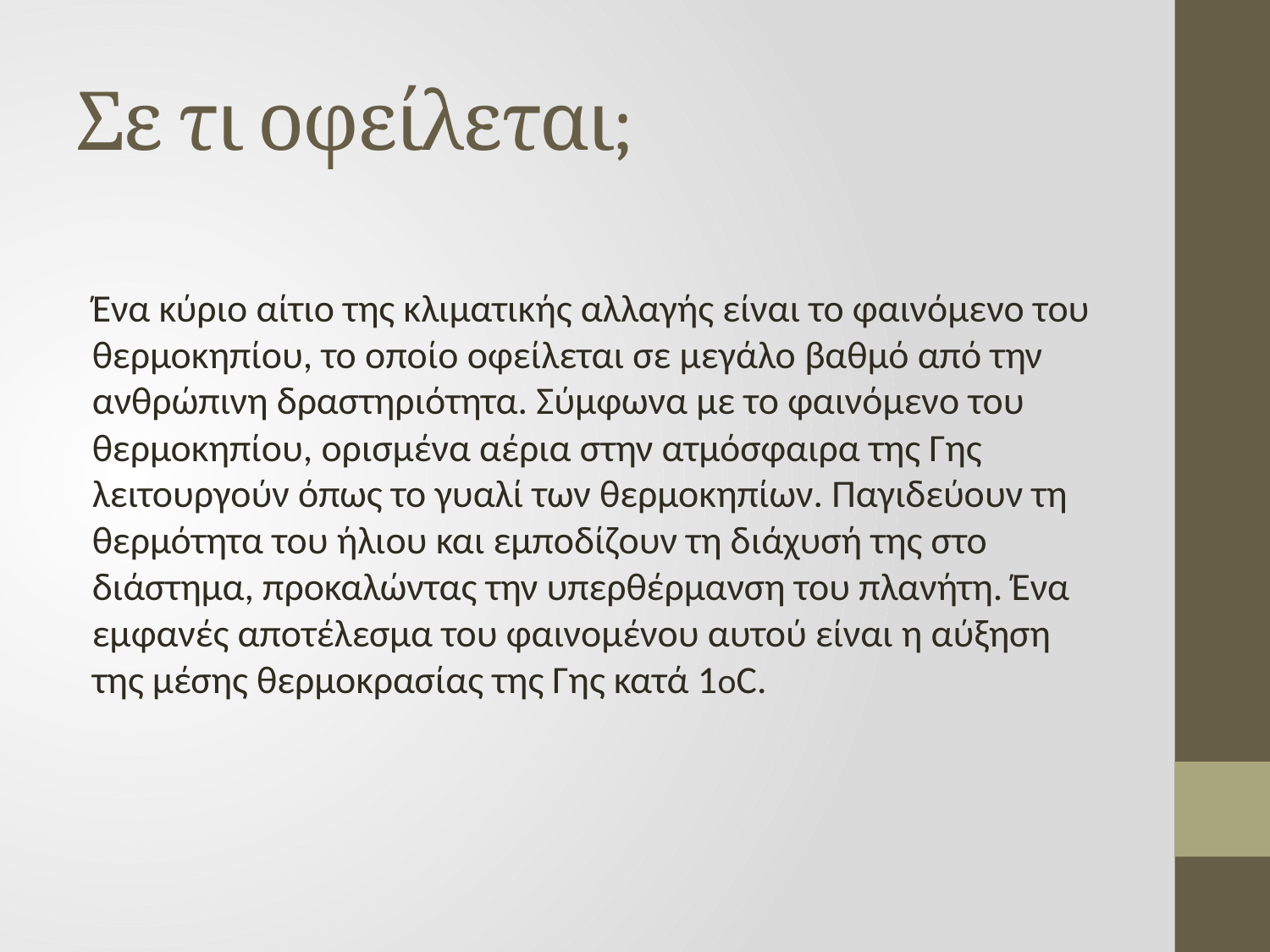

# Σε τι οφείλεται;

Ένα κύριο αίτιο της κλιματικής αλλαγής είναι το φαινόμενο του θερμοκηπίου, το οποίο οφείλεται σε μεγάλο βαθμό από την ανθρώπινη δραστηριότητα. Σύμφωνα με το φαινόμενο του θερμοκηπίου, ορισμένα αέρια στην ατμόσφαιρα της Γης λειτουργούν όπως το γυαλί των θερμοκηπίων. Παγιδεύουν τη θερμότητα του ήλιου και εμποδίζουν τη διάχυσή της στο διάστημα, προκαλώντας την υπερθέρμανση του πλανήτη. Ένα εμφανές αποτέλεσμα του φαινομένου αυτού είναι η αύξηση της μέσης θερμοκρασίας της Γης κατά 1οC.